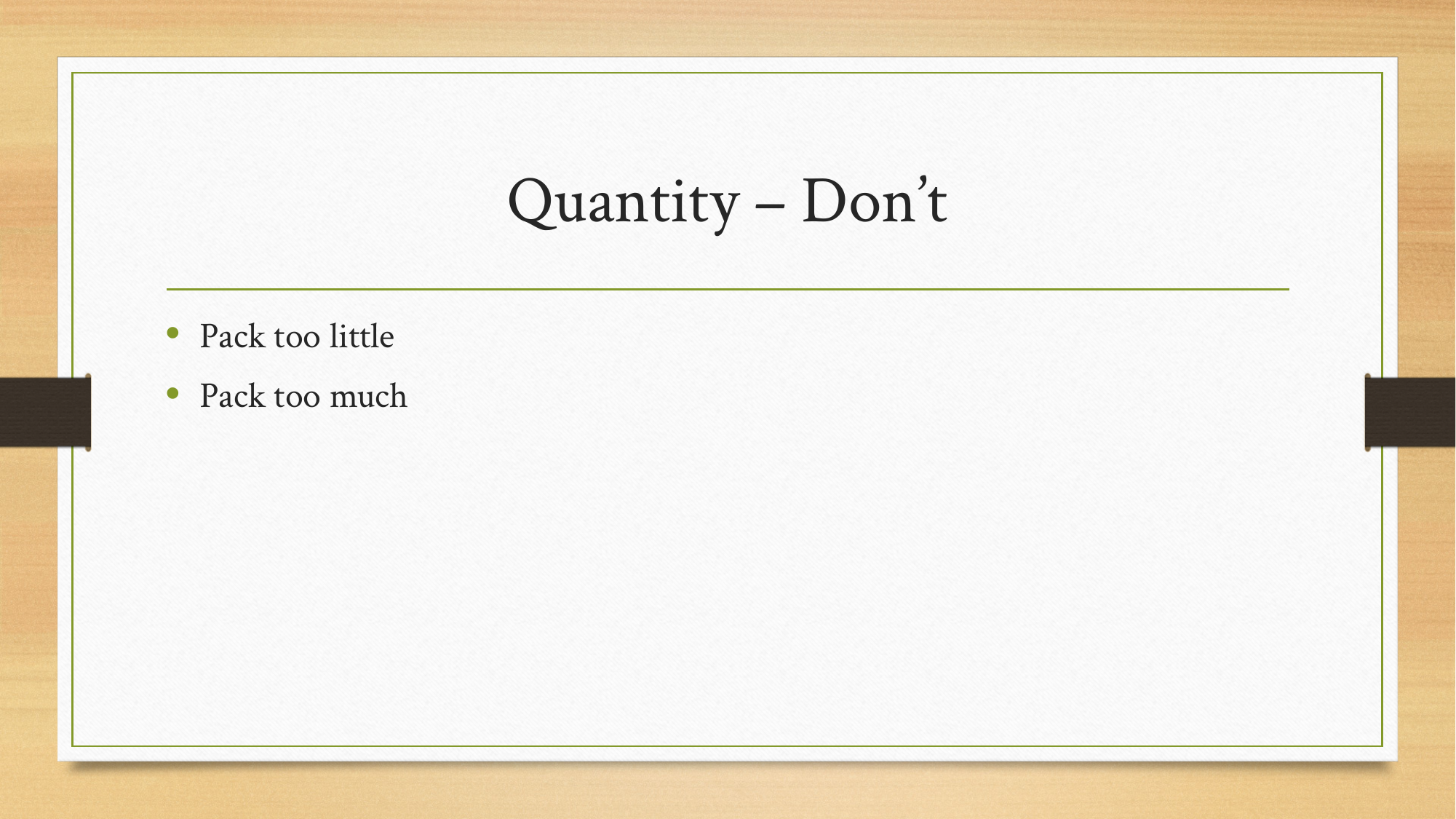

# Quantity – Don’t
Pack too little
Pack too much